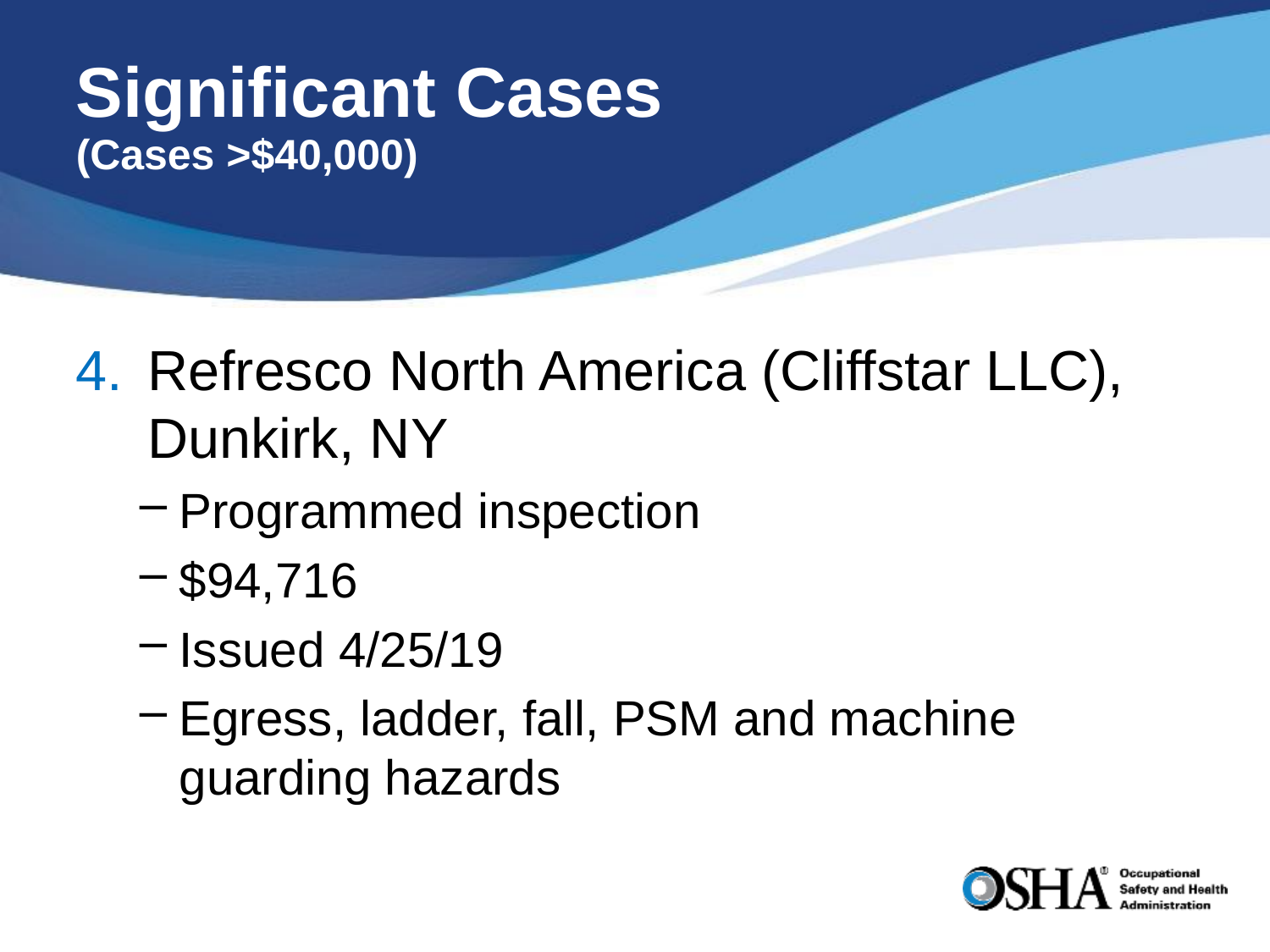

# Significant Cases (Cases >$40,000)
Refresco North America (Cliffstar LLC), Dunkirk, NY
Programmed inspection
$94,716
Issued 4/25/19
Egress, ladder, fall, PSM and machine guarding hazards